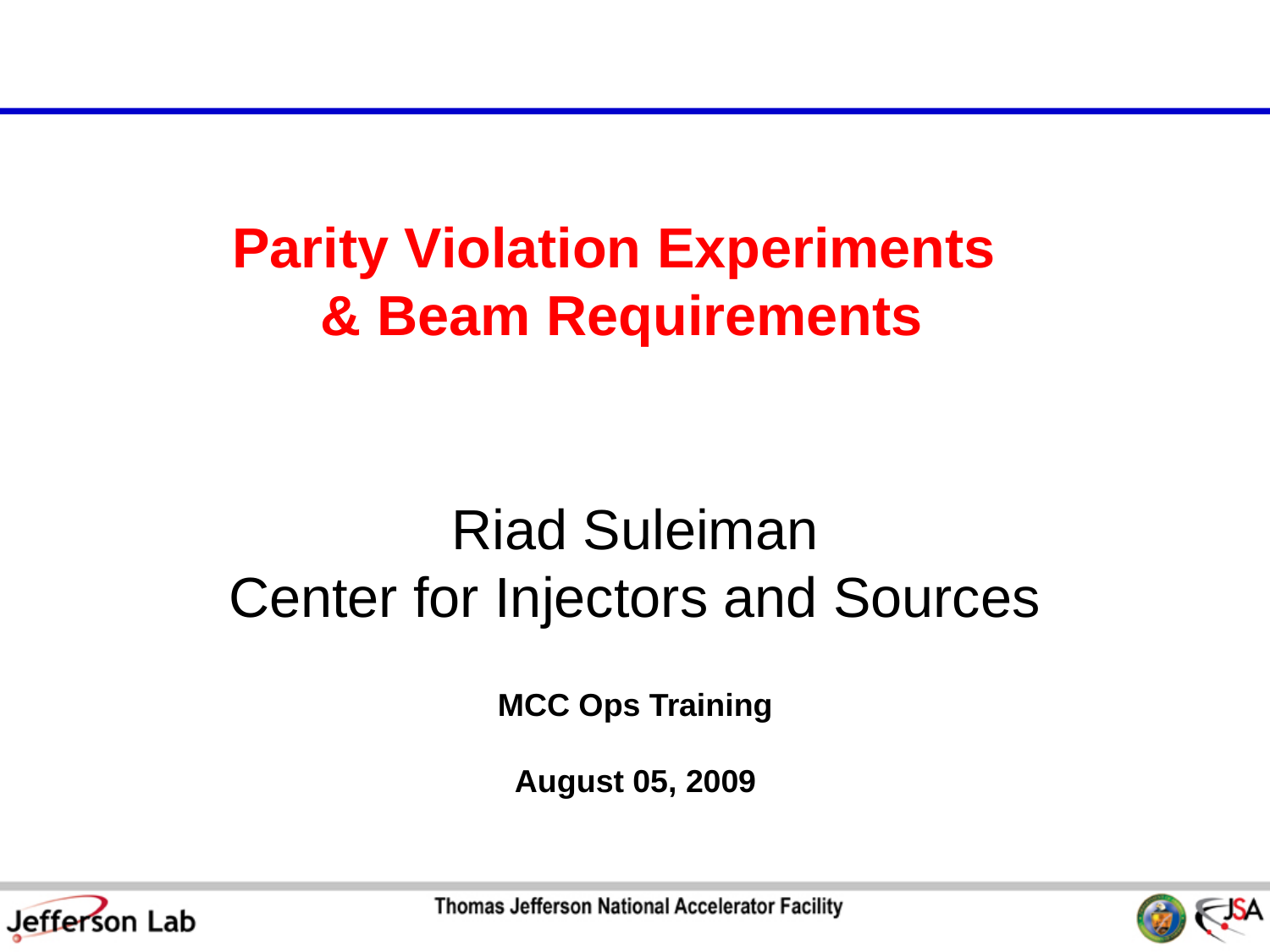

# Parity Violation Experiments & Beam Requirements
Riad Suleiman
Center for Injectors and Sources
MCC Ops Training

August 05, 2009